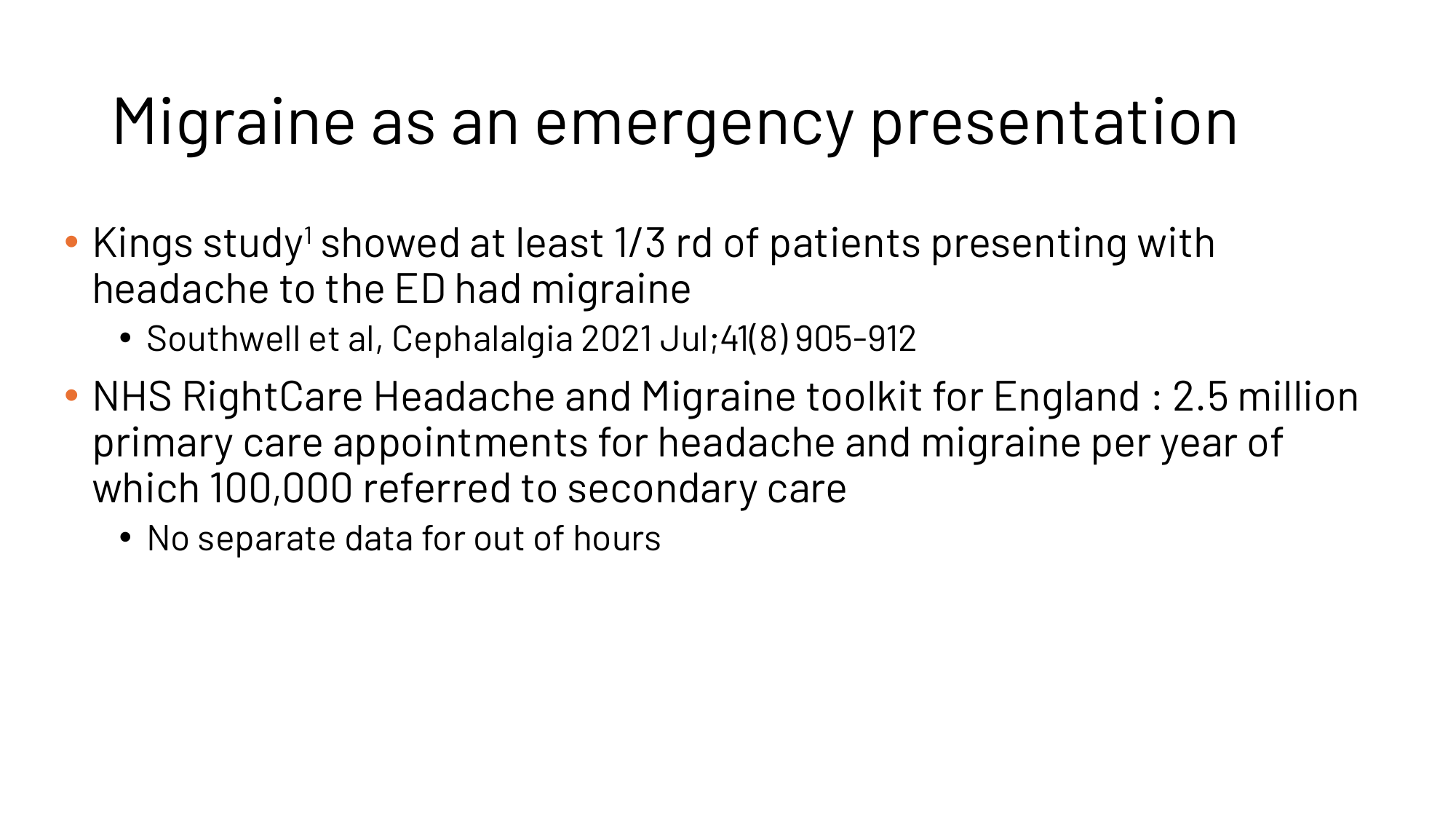

# Migraine as an emergency presentation

Kings study1 showed at least 1/3 rd of patients presenting with headache to the ED had migraine
Southwell et al, Cephalalgia 2021 Jul;41(8) 905-912
NHS RightCare Headache and Migraine toolkit for England : 2.5 million primary care appointments for headache and migraine per year of which 100,000 referred to secondary care
No separate data for out of hours